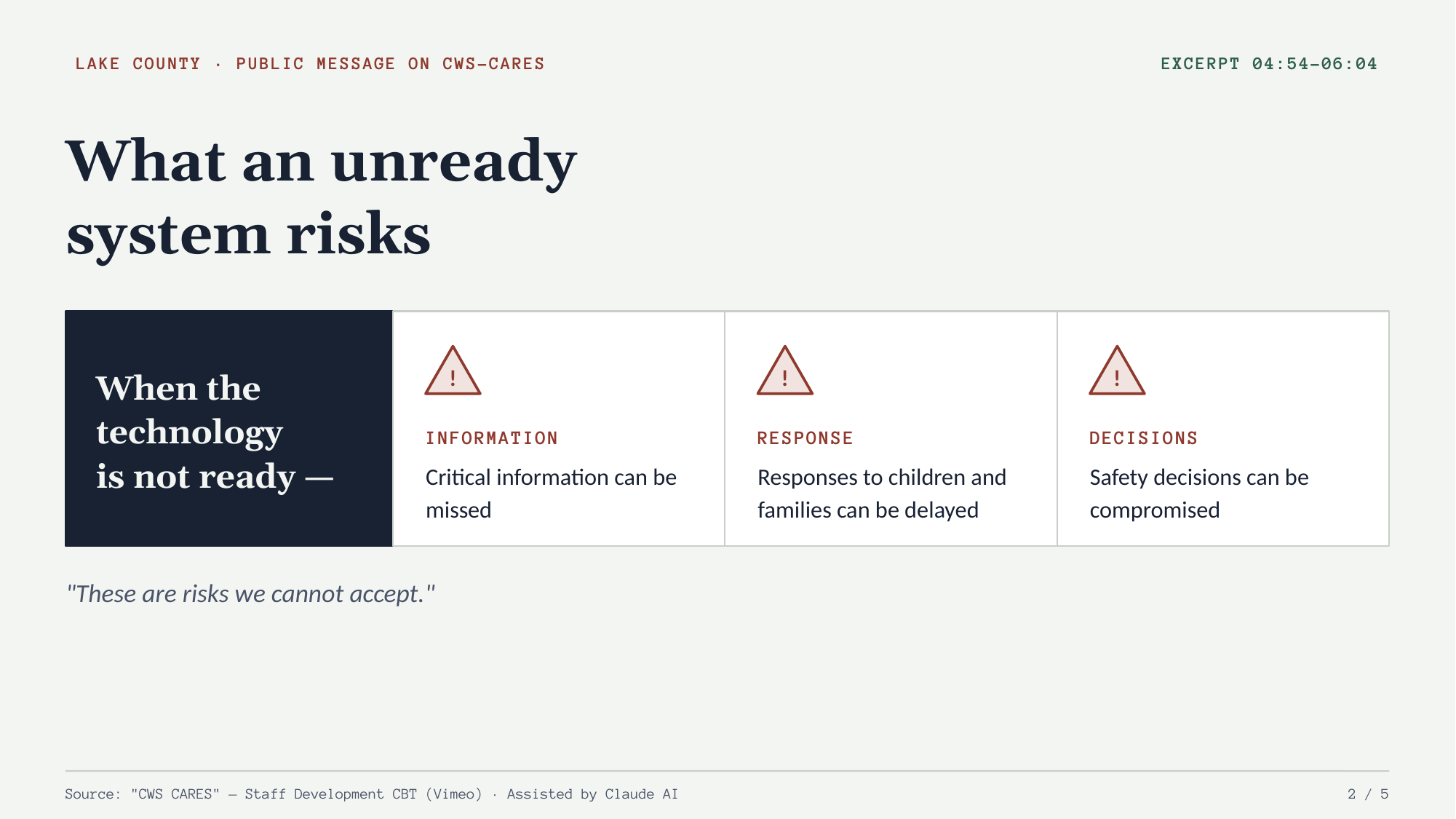

LAKE COUNTY · PUBLIC MESSAGE ON CWS-CARES
EXCERPT 04:54–06:04
What an unready
system risks

When the
technology
is not ready —

!
!
!
INFORMATION
RESPONSE
DECISIONS
Critical information can be missed
Responses to children and families can be delayed
Safety decisions can be compromised
"These are risks we cannot accept."

Source: "CWS CARES" — Staff Development CBT (Vimeo) · Assisted by Claude AI
2 / 5